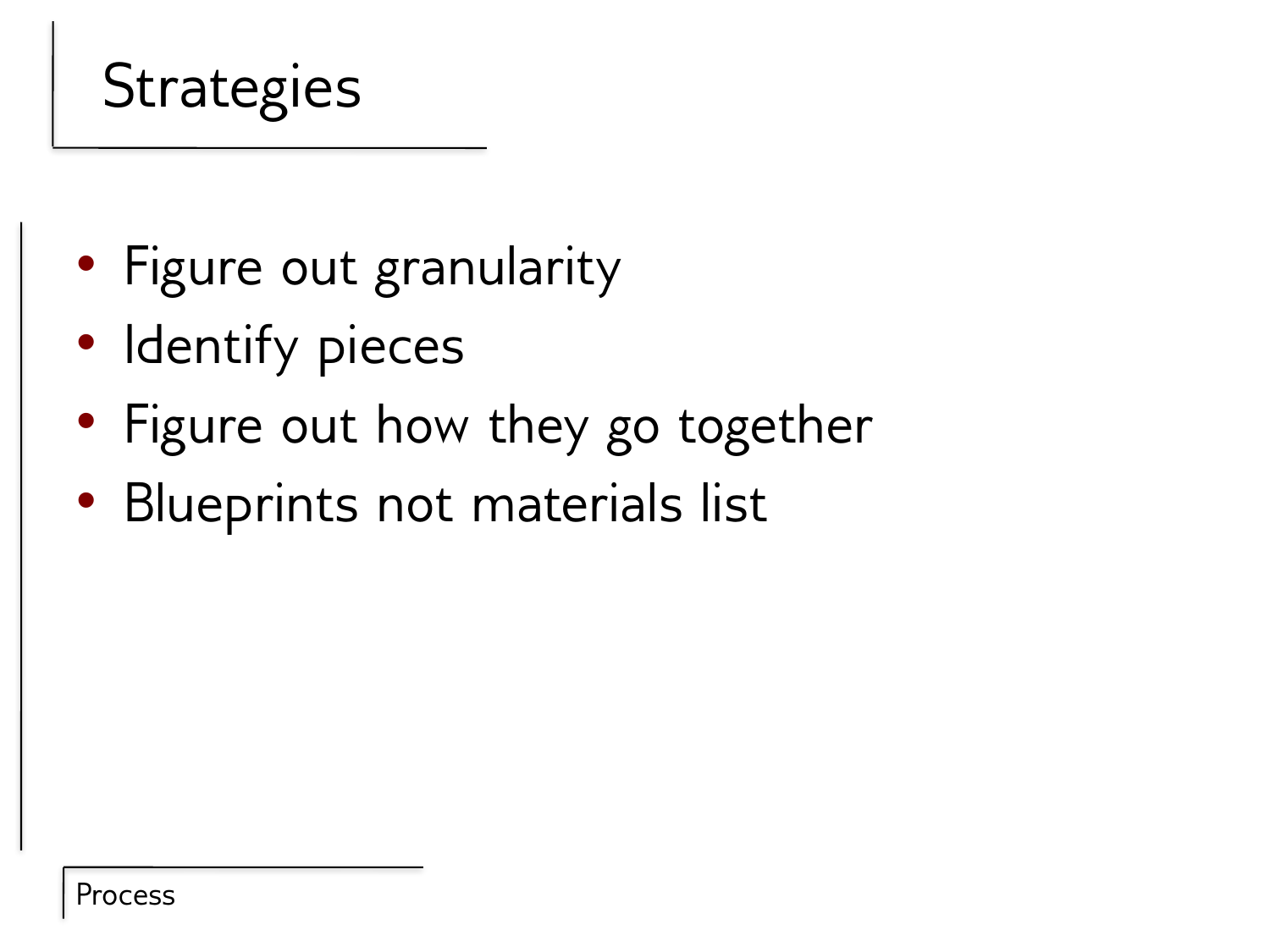

# Strategies
Figure out granularity
Identify pieces
Figure out how they go together
Blueprints not materials list